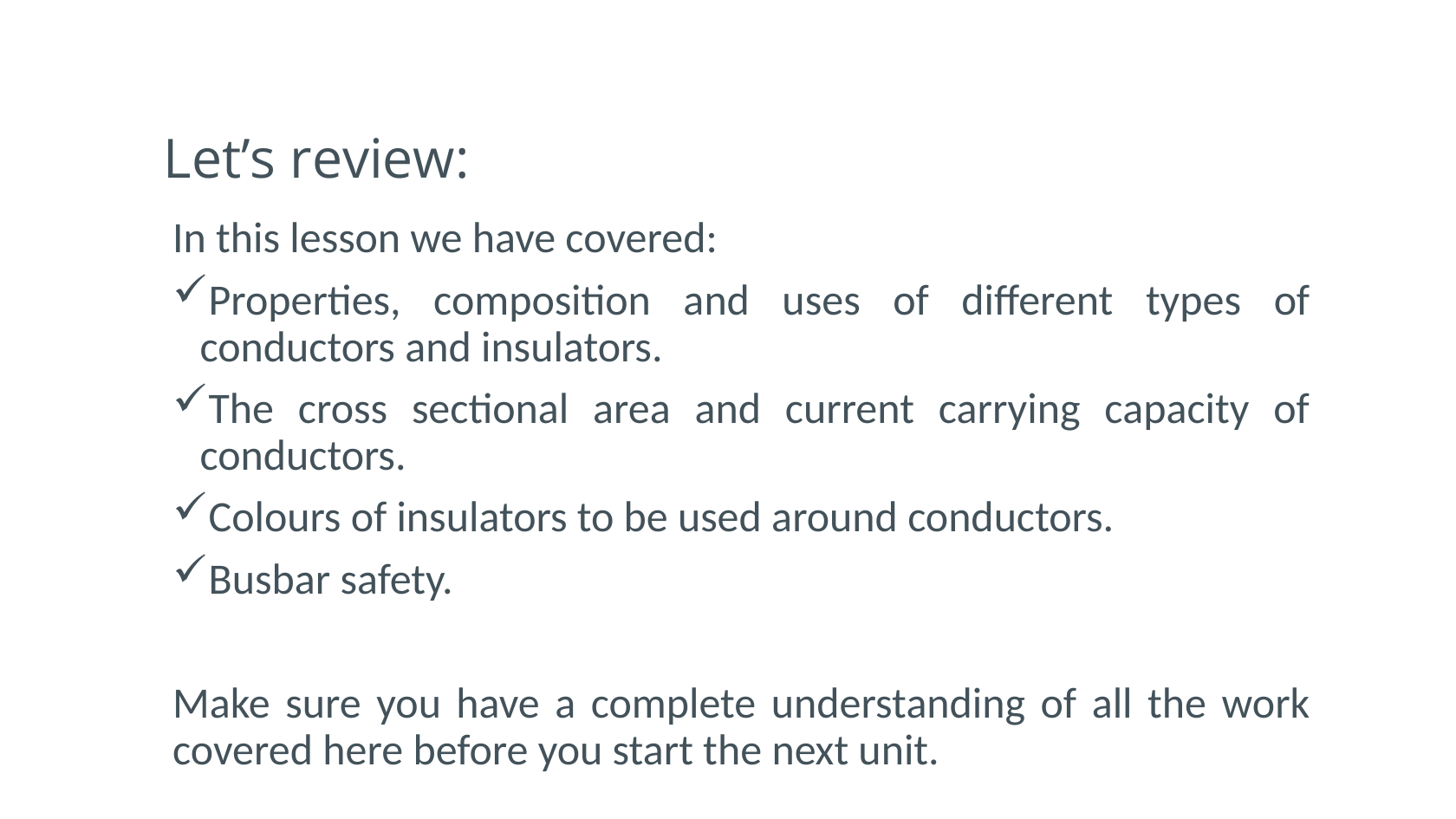

# Let’s review:
In this lesson we have covered:
Properties, composition and uses of different types of conductors and insulators.
The cross sectional area and current carrying capacity of conductors.
Colours of insulators to be used around conductors.
Busbar safety.

Make sure you have a complete understanding of all the work covered here before you start the next unit.